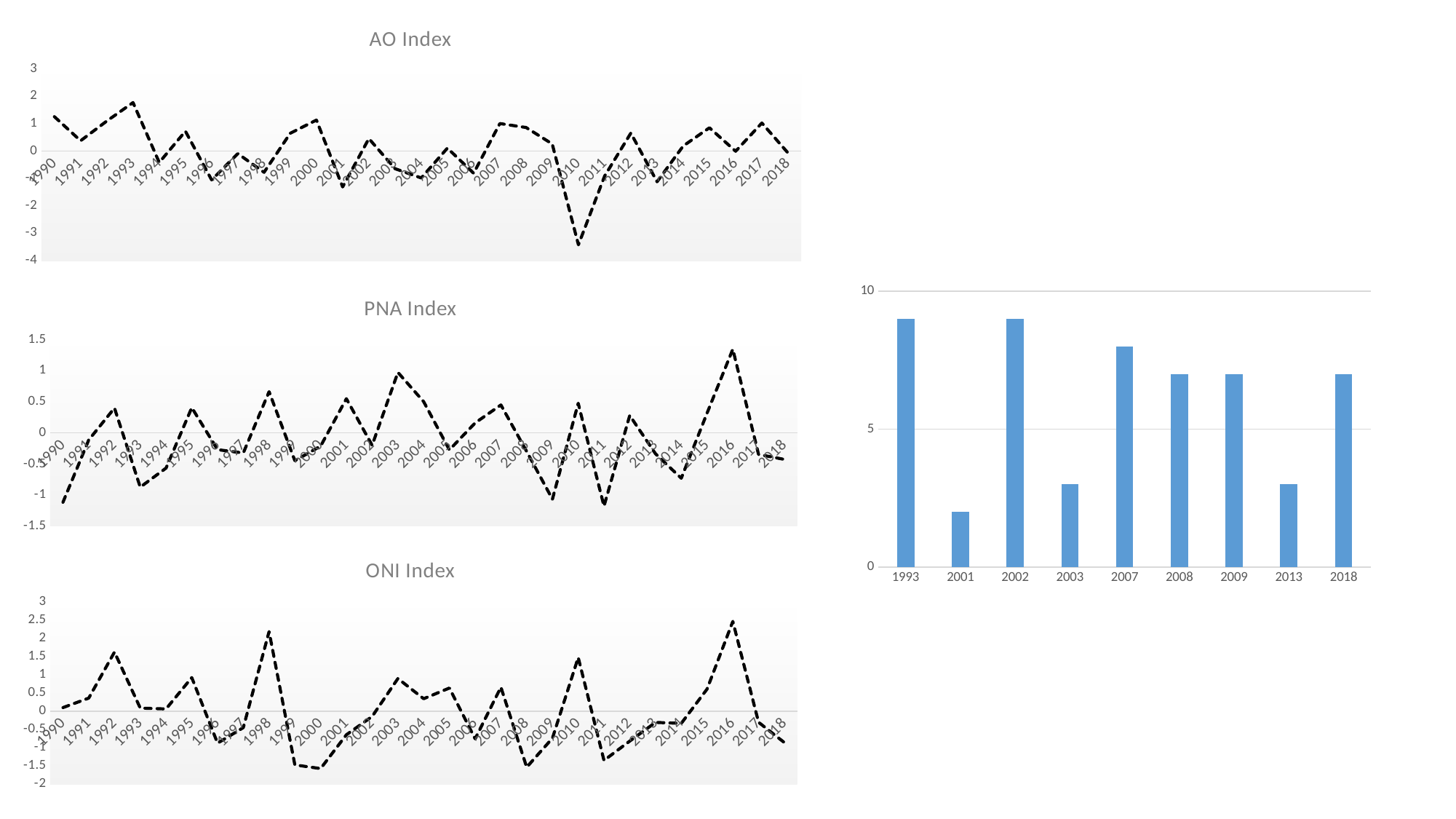

### Chart: AO Index

| Category |  |
|---|---|
| 1990 | 1.253 |
| 1991 | 0.374666666666667 |
| 1992 | 1.095 |
| 1993 | 1.76866666666667 |
| 1994 | -0.418 |
| 1995 | 0.723 |
| 1996 | -1.05466666666667 |
| 1997 | -0.0963333333333333 |
| 1998 | -0.778333333333333 |
| 1999 | 0.648333333333333 |
| 2000 | 1.12966666666667 |
| 2001 | -1.31166666666667 |
| 2002 | 0.454333333333333 |
| 2003 | -0.645333333333333 |
| 2004 | -0.983 |
| 2005 | 0.105 |
| 2006 | -0.81 |
| 2007 | 1.003 |
| 2008 | 0.859333333333333 |
| 2009 | 0.258666666666667 |
| 2010 | -3.422 |
| 2011 | -0.913 |
| 2012 | 0.655 |
| 2013 | -1.122 |
| 2014 | 0.183333333333333 |
| 2015 | 0.849333333333333 |
| 2016 | -0.00966666666666671 |
| 2017 | 1.02266666666667 |
| 2018 | -0.0756666666666667 |

### Chart

| Category |  |
|---|---|
| 1993 | 9.0 |
| 2001 | 2.0 |
| 2002 | 9.0 |
| 2003 | 3.0 |
| 2007 | 8.0 |
| 2008 | 7.0 |
| 2009 | 7.0 |
| 2013 | 3.0 |
| 2018 | 7.0 |

### Chart: PNA Index

| Category |  |
|---|---|
| 1990 | -1.11744444444444 |
| 1991 | -0.114111111111111 |
| 1992 | 0.399222222222222 |
| 1993 | -0.874111111111111 |
| 1994 | -0.567444444444445 |
| 1995 | 0.405888888888889 |
| 1996 | -0.270777777777778 |
| 1997 | -0.324111111111111 |
| 1998 | 0.662555555555556 |
| 1999 | -0.447444444444444 |
| 2000 | -0.214111111111111 |
| 2001 | 0.549222222222222 |
| 2002 | -0.200777777777778 |
| 2003 | 0.972555555555556 |
| 2004 | 0.502555555555556 |
| 2005 | -0.274111111111111 |
| 2006 | 0.159222222222222 |
| 2007 | 0.449222222222222 |
| 2008 | -0.300777777777778 |
| 2009 | -1.06744444444444 |
| 2010 | 0.475888888888889 |
| 2011 | -1.18077777777778 |
| 2012 | 0.279222222222222 |
| 2013 | -0.337444444444444 |
| 2014 | -0.730777777777778 |
| 2015 | 0.315888888888889 |
| 2016 | 1.34588888888889 |
| 2017 | -0.347444444444444 |
| 2018 | -0.427444444444444 |

### Chart: ONI Index

| Category |  |
|---|---|
| 1990 | 0.1 |
| 1991 | 0.36 |
| 1992 | 1.62333333333333 |
| 1993 | 0.0866666666666667 |
| 1994 | 0.0633333333333333 |
| 1995 | 0.923333333333333 |
| 1996 | -0.876666666666667 |
| 1997 | -0.45 |
| 1998 | 2.18666666666667 |
| 1999 | -1.47333333333333 |
| 2000 | -1.57333333333333 |
| 2001 | -0.646666666666667 |
| 2002 | -0.143333333333333 |
| 2003 | 0.896666666666667 |
| 2004 | 0.343333333333333 |
| 2005 | 0.636666666666667 |
| 2006 | -0.756666666666667 |
| 2007 | 0.66 |
| 2008 | -1.53666666666667 |
| 2009 | -0.74 |
| 2010 | 1.47666666666667 |
| 2011 | -1.35 |
| 2012 | -0.82 |
| 2013 | -0.306666666666667 |
| 2014 | -0.333333333333333 |
| 2015 | 0.606666666666667 |
| 2016 | 2.46666666666667 |
| 2017 | -0.303333333333333 |
| 2018 | -0.86 |